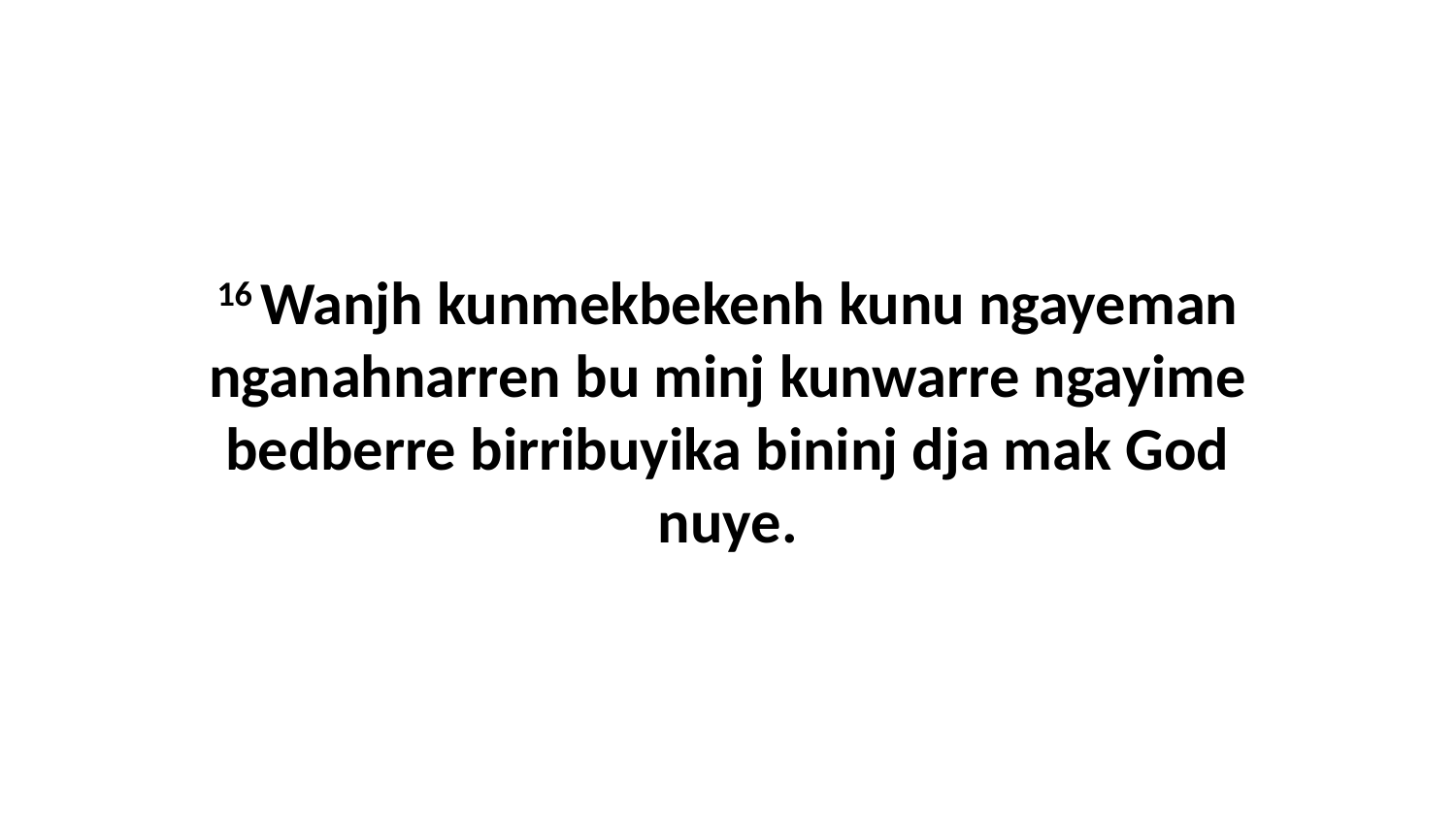

16 Wanjh kunmekbekenh kunu ngayeman nganahnarren bu minj kunwarre ngayime bedberre birribuyika bininj dja mak God nuye.